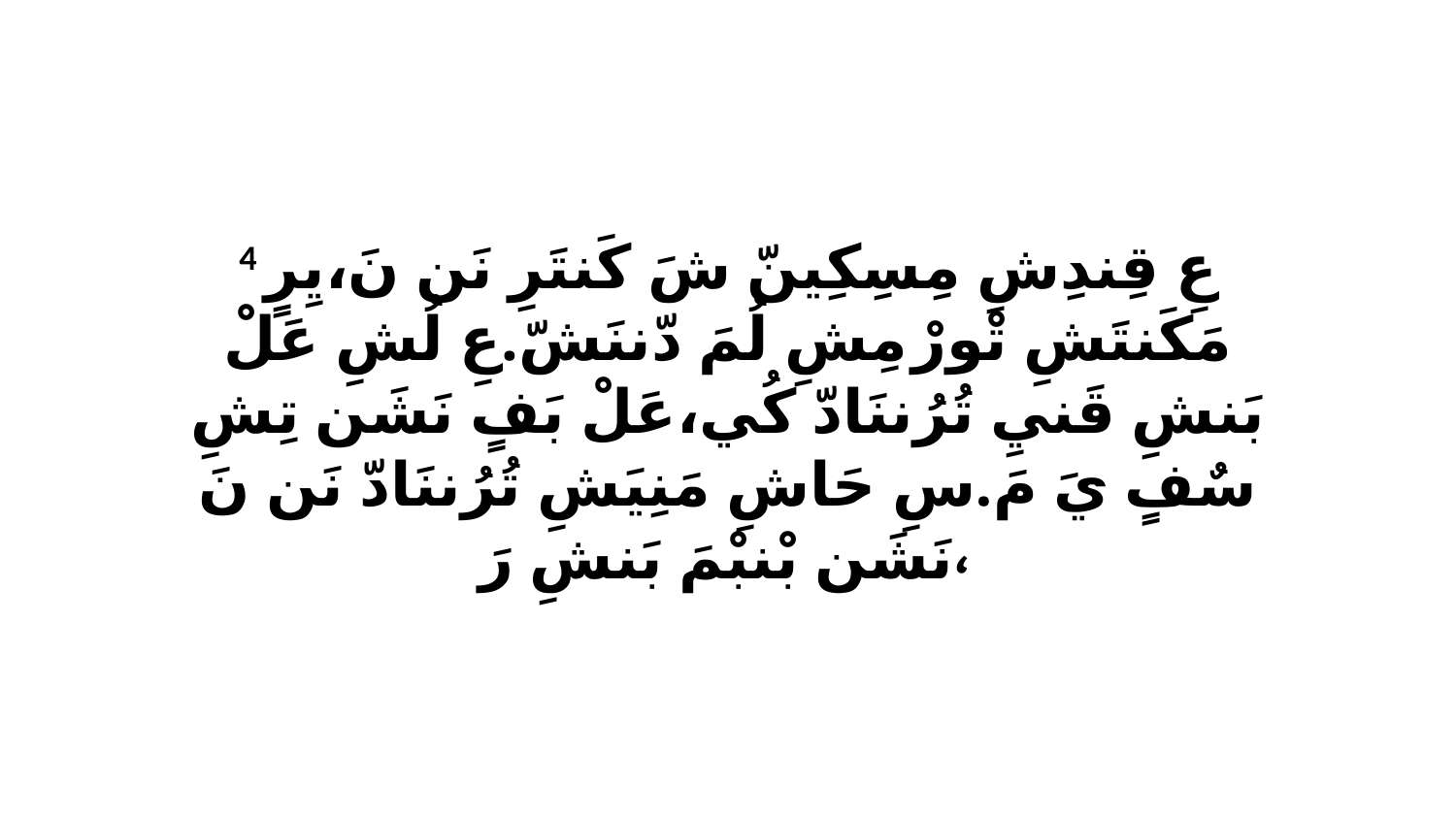

4 عِ قِندِشِ مِسِكِينّ شَ كَنتَرِ نَن نَ،يِرٍ مَكَنتَشِ تْورْ مِشِ لُمَ دّننَشّ.عِ لُشِ عَلْ بَنشِ قَنيِ تُرُننَادّ كُي،عَلْ بَفٍ نَشَن تِشِ سٌفٍ يَ مَ.سِ حَاشِ مَنِيَشِ تُرُننَادّ نَن نَ نَشَن بْنبْمَ بَنشِ رَ،